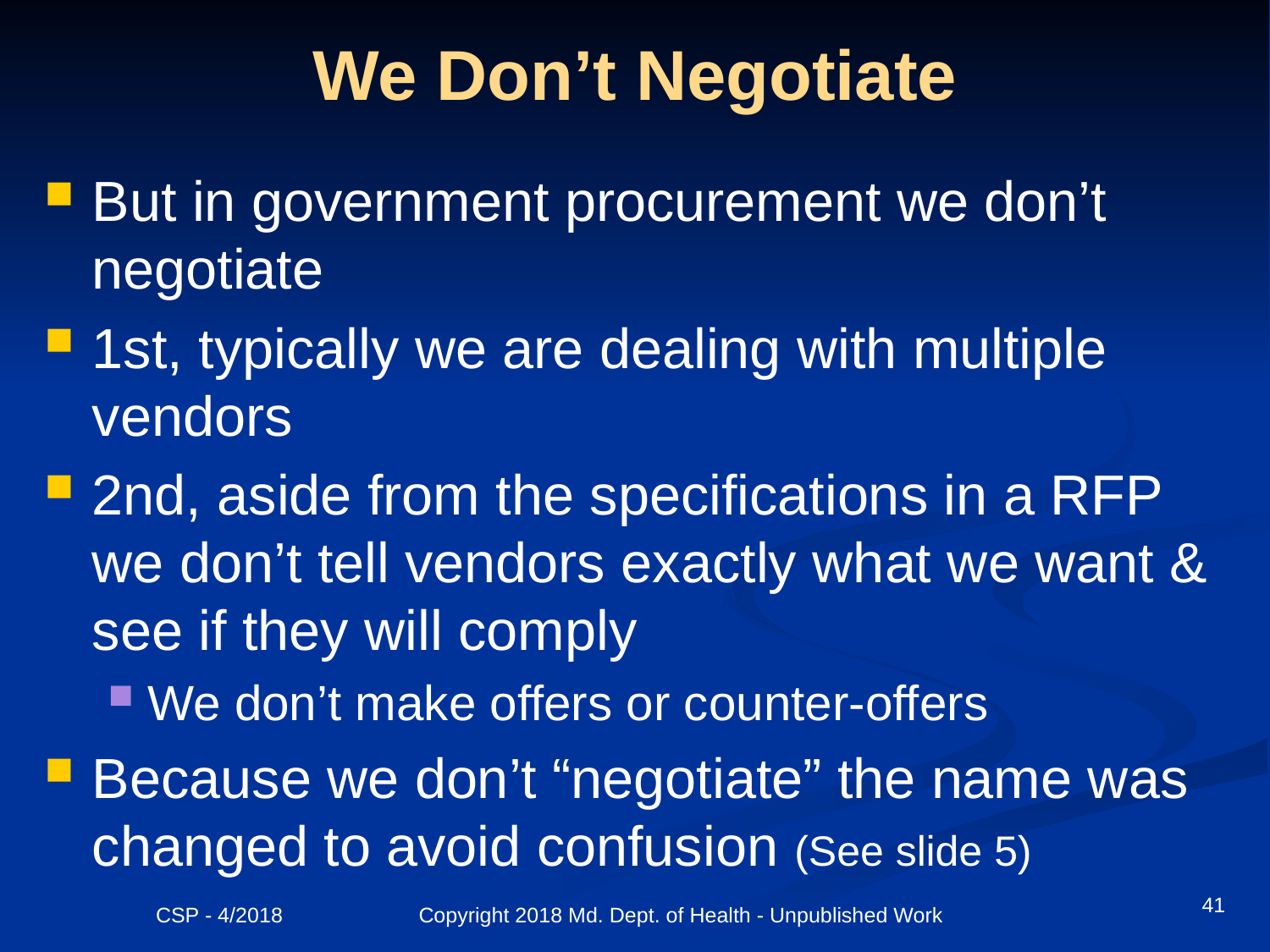

# We Don’t Negotiate
But in government procurement we don’t  negotiate
1st, typically we are dealing with multiple vendors
2nd, aside from the specifications in a RFP we don’t tell vendors exactly what we want & see if they will comply
We don’t make offers or counter-offers
Because we don’t “negotiate” the name was changed to avoid confusion (See slide 5)
41
CSP - 4/2018                       Copyright 2018 Md. Dept. of Health - Unpublished Work